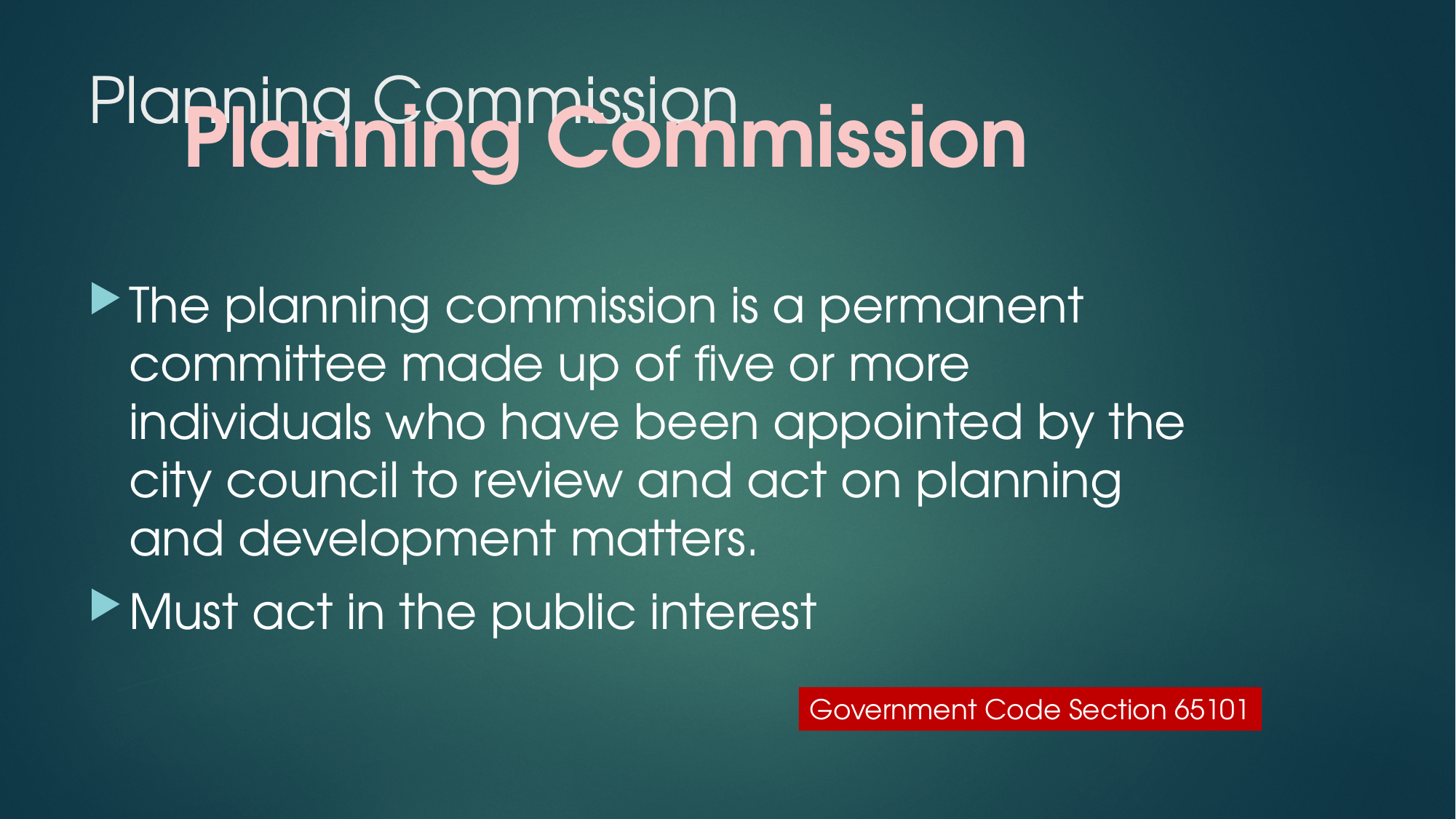

# Planning Commission
Planning Commission
The planning commission is a permanent committee made up of five or more individuals who have been appointed by the city council to review and act on planning and development matters.
Must act in the public interest

Government Code Section 65101